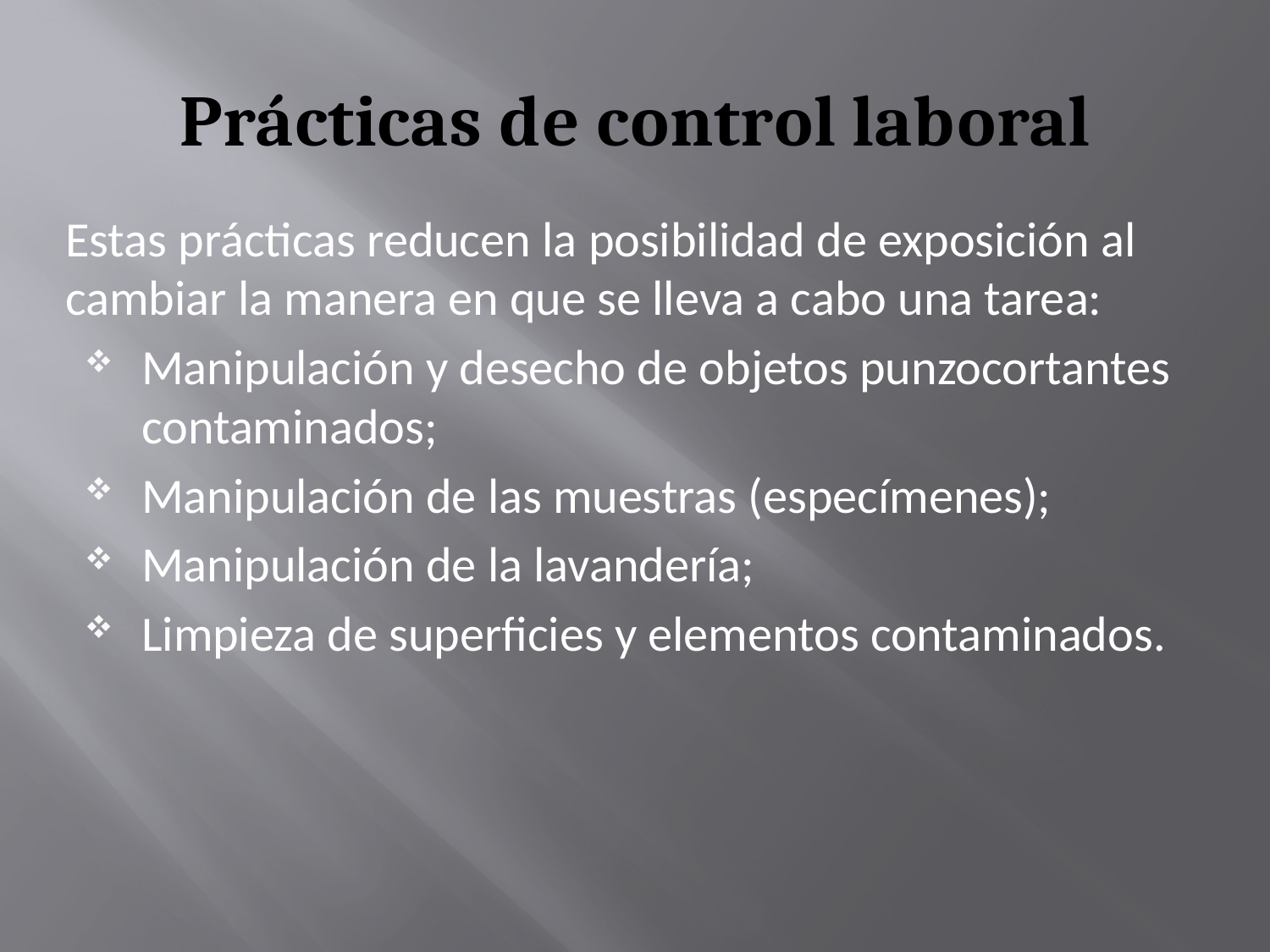

# Prácticas de control laboral
Estas prácticas reducen la posibilidad de exposición al cambiar la manera en que se lleva a cabo una tarea:
Manipulación y desecho de objetos punzocortantes contaminados;
Manipulación de las muestras (especímenes);
Manipulación de la lavandería;
Limpieza de superficies y elementos contaminados.